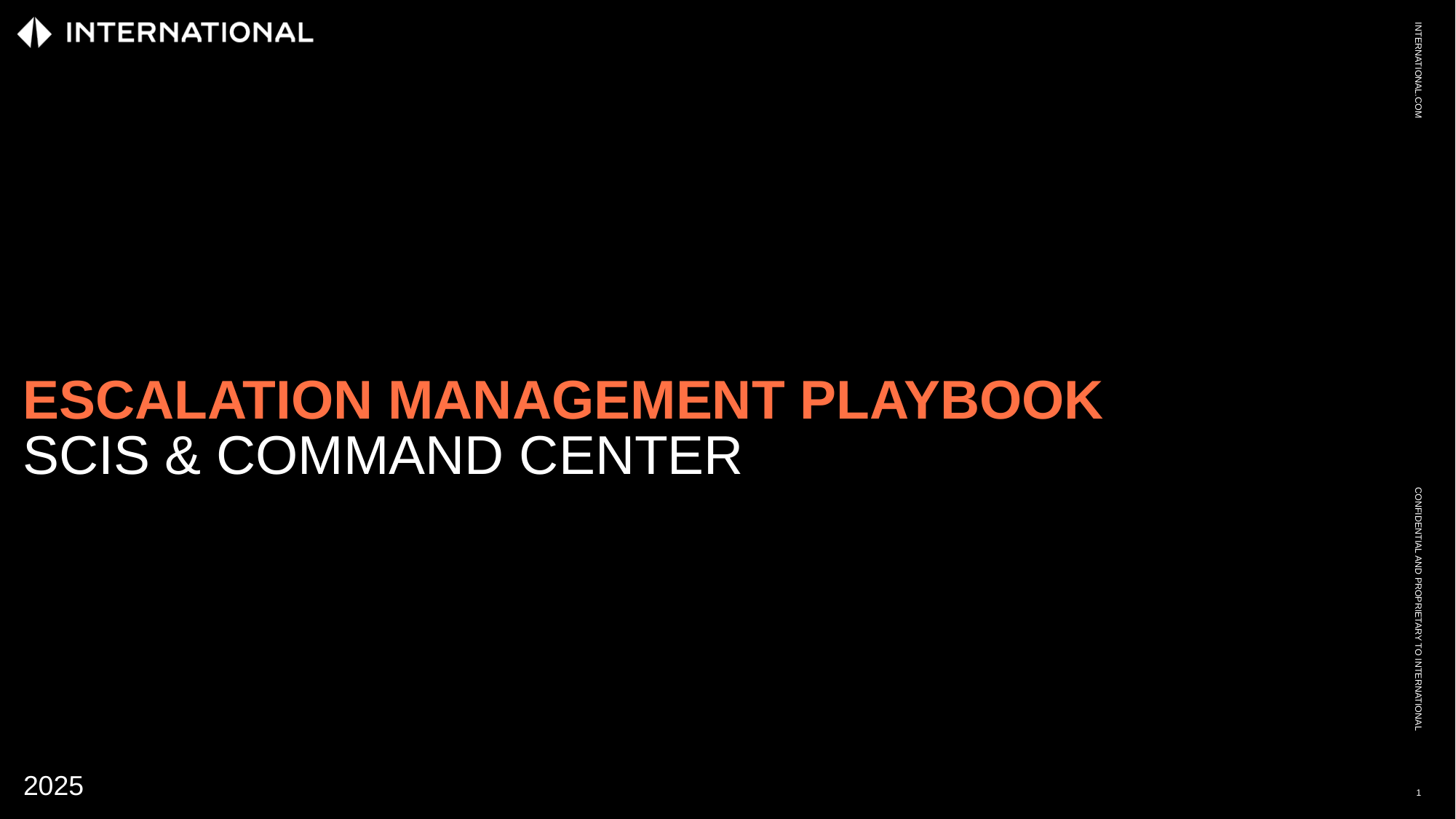

Escalation Management PLAYBOOK
SCIS & Command Center
2025
1